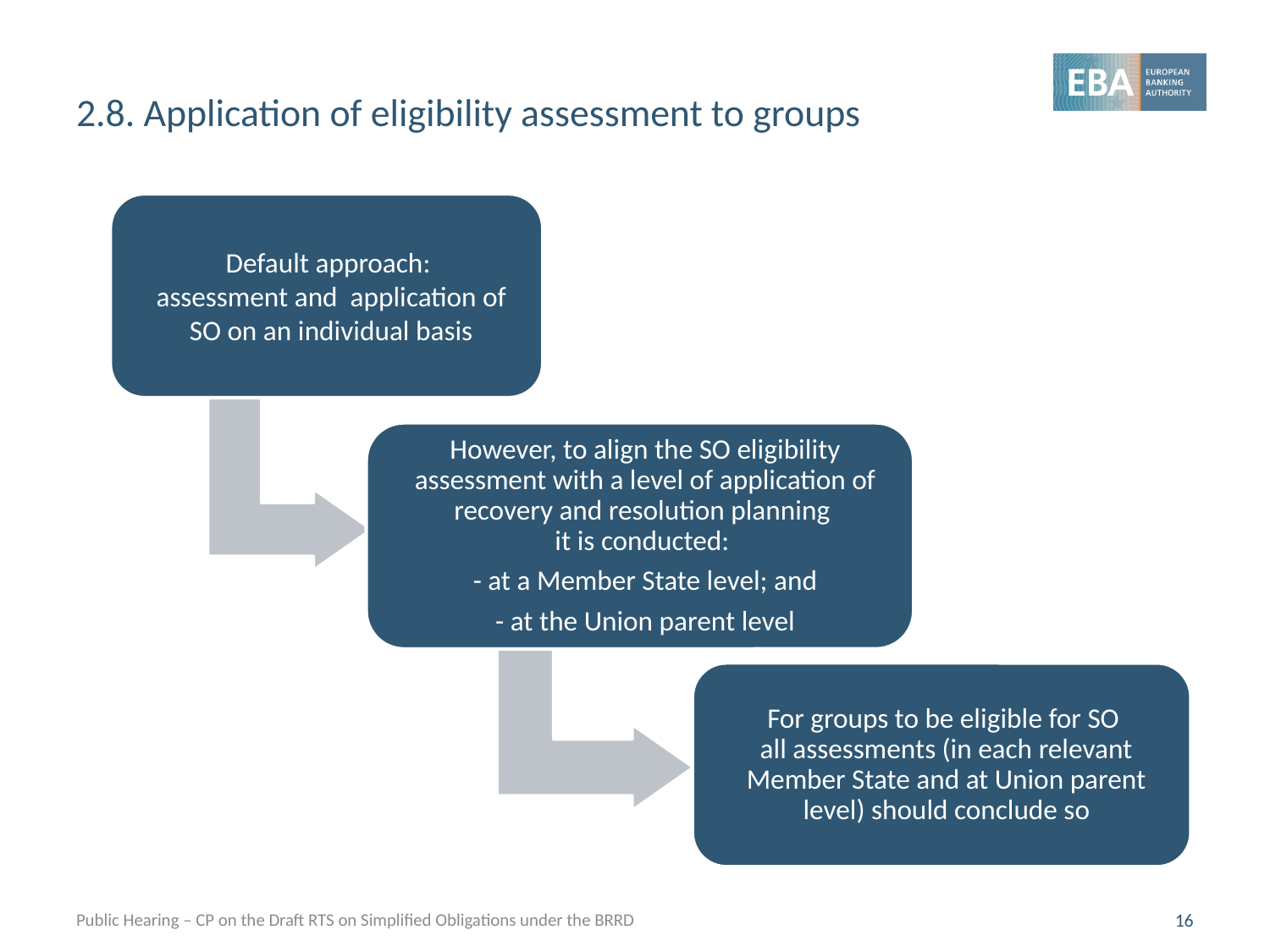

# 2.8. Application of eligibility assessment to groups
Default approach:
assessment and  application of SO on an individual basis

However, to align the SO eligibility assessment with a level of application of recovery and resolution planning
it is conducted:
- at a Member State level; and
- at the Union parent level
For groups to be eligible for SO
all assessments (in each relevant Member State and at Union parent level) should conclude so
Public Hearing – CP on the Draft RTS on Simplified Obligations under the BRRD
16